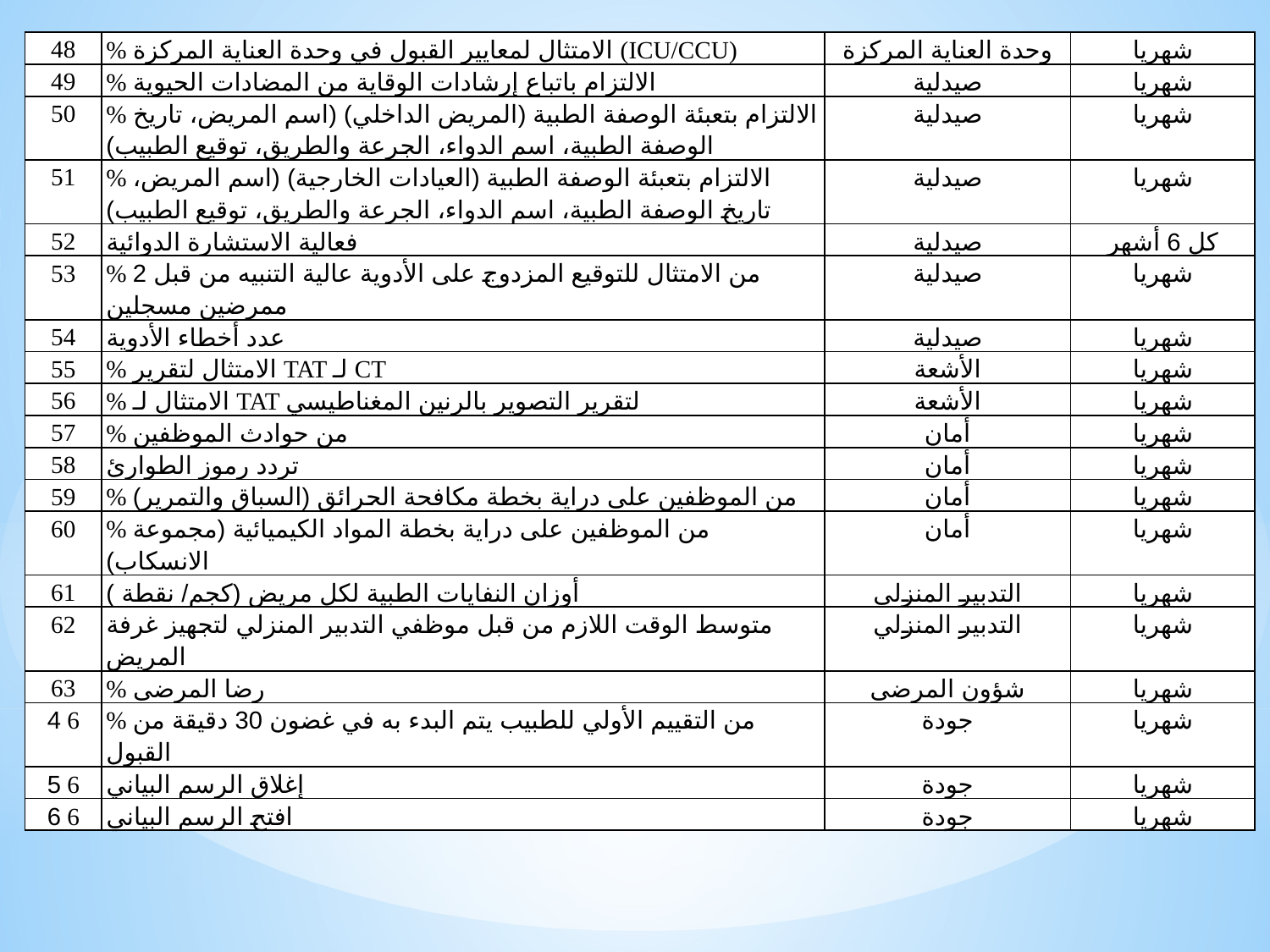

| 48 | % الامتثال لمعايير القبول في وحدة العناية المركزة (ICU/CCU) | وحدة العناية المركزة | شهريا |
| --- | --- | --- | --- |
| 49 | % الالتزام باتباع إرشادات الوقاية من المضادات الحيوية | صيدلية | شهريا |
| 50 | % الالتزام بتعبئة الوصفة الطبية (المريض الداخلي) (اسم المريض، تاريخ الوصفة الطبية، اسم الدواء، الجرعة والطريق، توقيع الطبيب) | صيدلية | شهريا |
| 51 | % الالتزام بتعبئة الوصفة الطبية (العيادات الخارجية) (اسم المريض، تاريخ الوصفة الطبية، اسم الدواء، الجرعة والطريق، توقيع الطبيب) | صيدلية | شهريا |
| 52 | فعالية الاستشارة الدوائية | صيدلية | كل 6 أشهر |
| 53 | % من الامتثال للتوقيع المزدوج على الأدوية عالية التنبيه من قبل 2 ممرضين مسجلين | صيدلية | شهريا |
| 54 | عدد أخطاء الأدوية | صيدلية | شهريا |
| 55 | % الامتثال لتقرير TAT لـ CT | الأشعة | شهريا |
| 56 | % الامتثال لـ TAT لتقرير التصوير بالرنين المغناطيسي | الأشعة | شهريا |
| 57 | % من حوادث الموظفين | أمان | شهريا |
| 58 | تردد رموز الطوارئ | أمان | شهريا |
| 59 | % من الموظفين على دراية بخطة مكافحة الحرائق (السباق والتمرير) | أمان | شهريا |
| 60 | % من الموظفين على دراية بخطة المواد الكيميائية (مجموعة الانسكاب) | أمان | شهريا |
| 61 | أوزان النفايات الطبية لكل مريض (كجم/ نقطة ) | التدبير المنزلي | شهريا |
| 62 | متوسط الوقت اللازم من قبل موظفي التدبير المنزلي لتجهيز غرفة المريض | التدبير المنزلي | شهريا |
| 63 | % رضا المرضى | شؤون المرضى | شهريا |
| 6 4 | % من التقييم الأولي للطبيب يتم البدء به في غضون 30 دقيقة من القبول | جودة | شهريا |
| 6 5 | إغلاق الرسم البياني | جودة | شهريا |
| 6 6 | افتح الرسم البياني | جودة | شهريا |